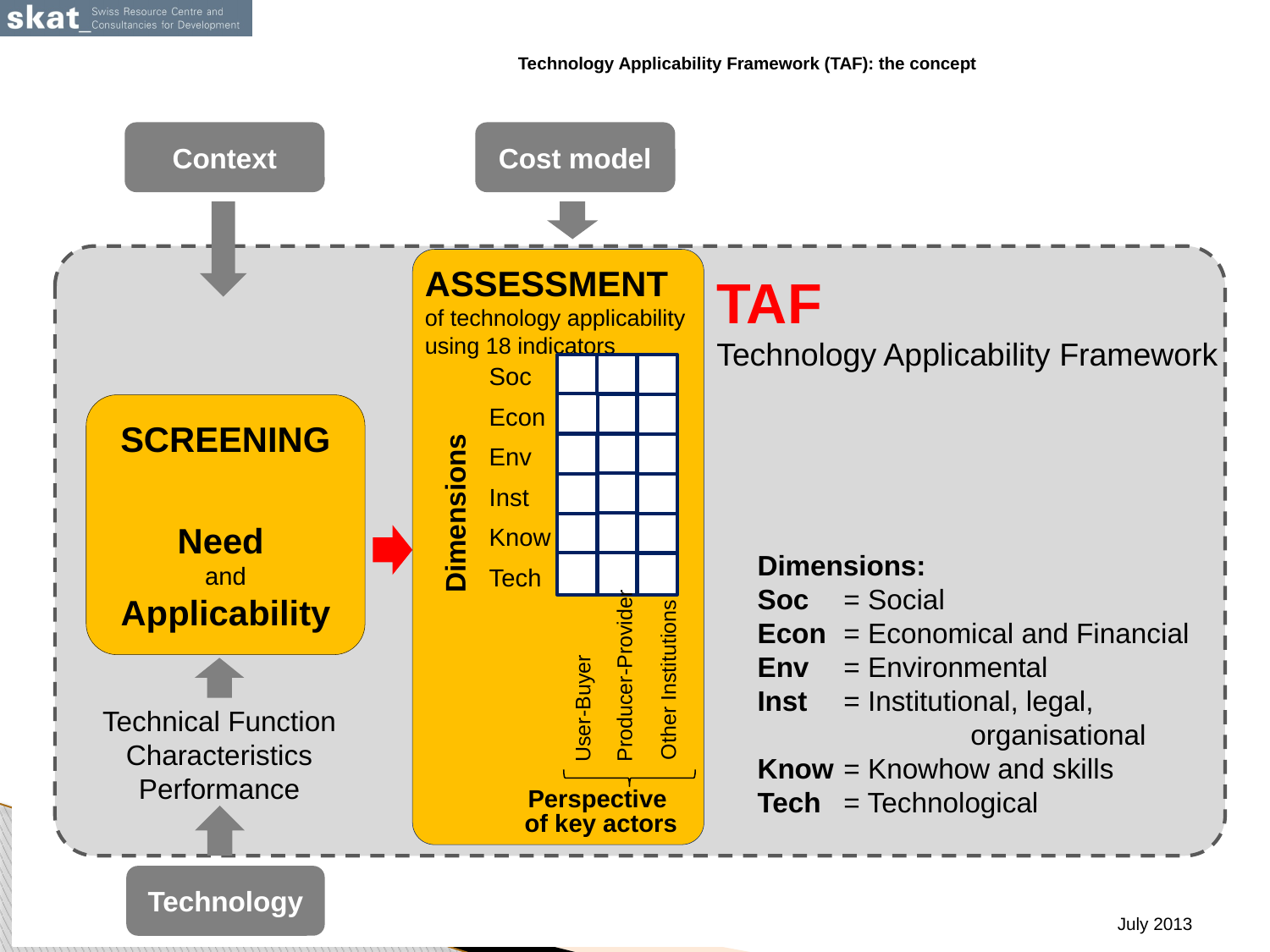

# Technology Applicability Framework (TAF): the concept
Context
Cost model

ASSESSMENT
of technology applicability
using 18 indicators

TAF
Technology Applicability Framework

Soc
Econ
Env
Inst
Know
Tech

SCREENING

Need
and Applicability
Dimensions

Dimensions:
Soc	= Social
Econ 	= Economical and Financial
Env	= Environmental
Inst	= Institutional, legal,                	organisational
Know	= Knowhow and skills
Tech	= Technological

Producer-Provider
Other Institutions

User-Buyer
Technical Function
Characteristics
Performance

Perspective
 of key actors

Technology
July 2013